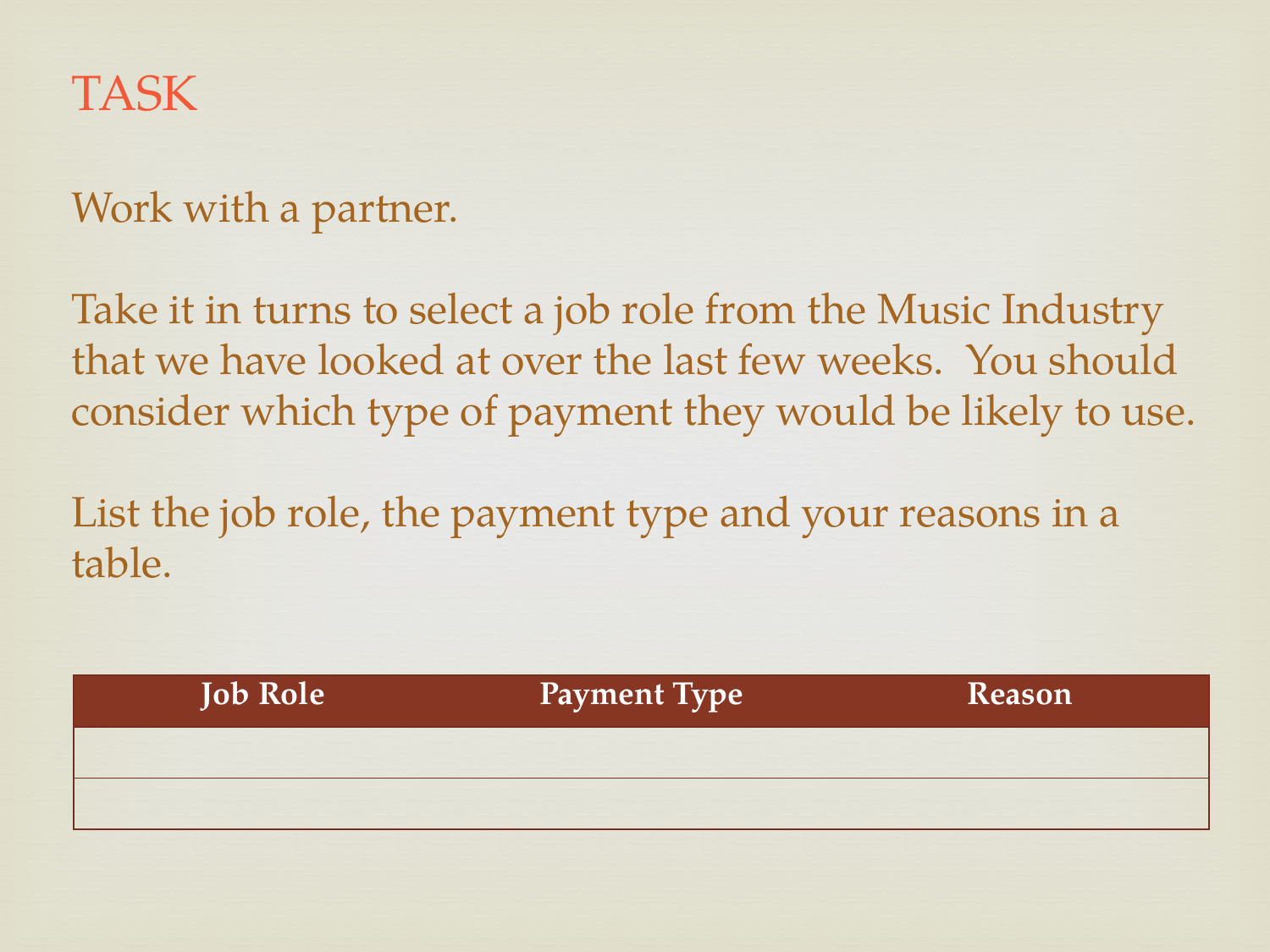

TASK

Work with a partner.

Take it in turns to select a job role from the Music Industry that we have looked at over the last few weeks.  You should consider which type of payment they would be likely to use.

List the job role, the payment type and your reasons in a table.

| Job Role | Payment Type | Reason |
| --- | --- | --- |
|  |  |  |
|  |  |  |